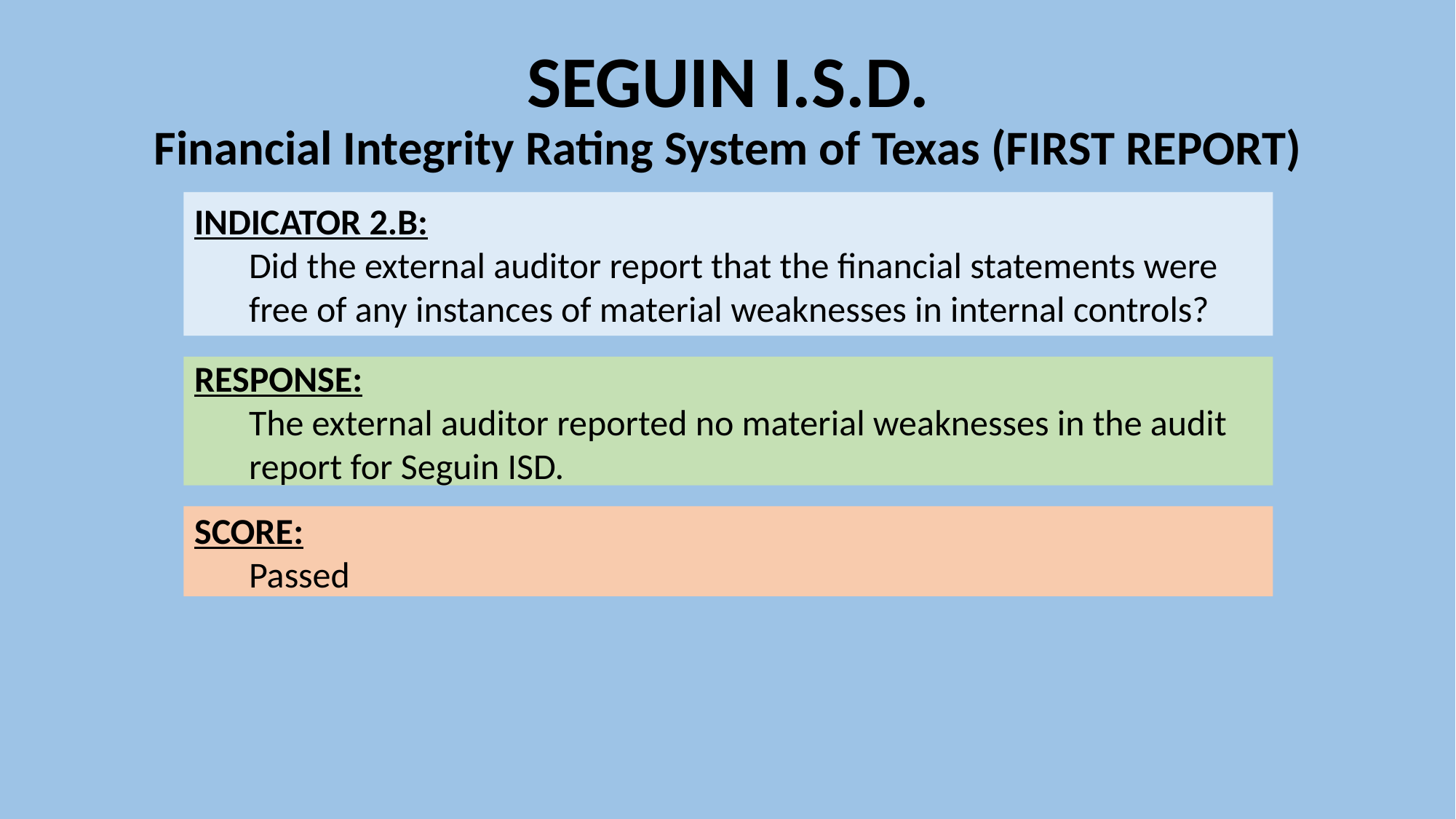

# SEGUIN I.S.D. Financial Integrity Rating System of Texas (FIRST REPORT)
INDICATOR 2.B:
Did the external auditor report that the financial statements were free of any instances of material weaknesses in internal controls?
RESPONSE:
The external auditor reported no material weaknesses in the audit report for Seguin ISD.
SCORE:
Passed